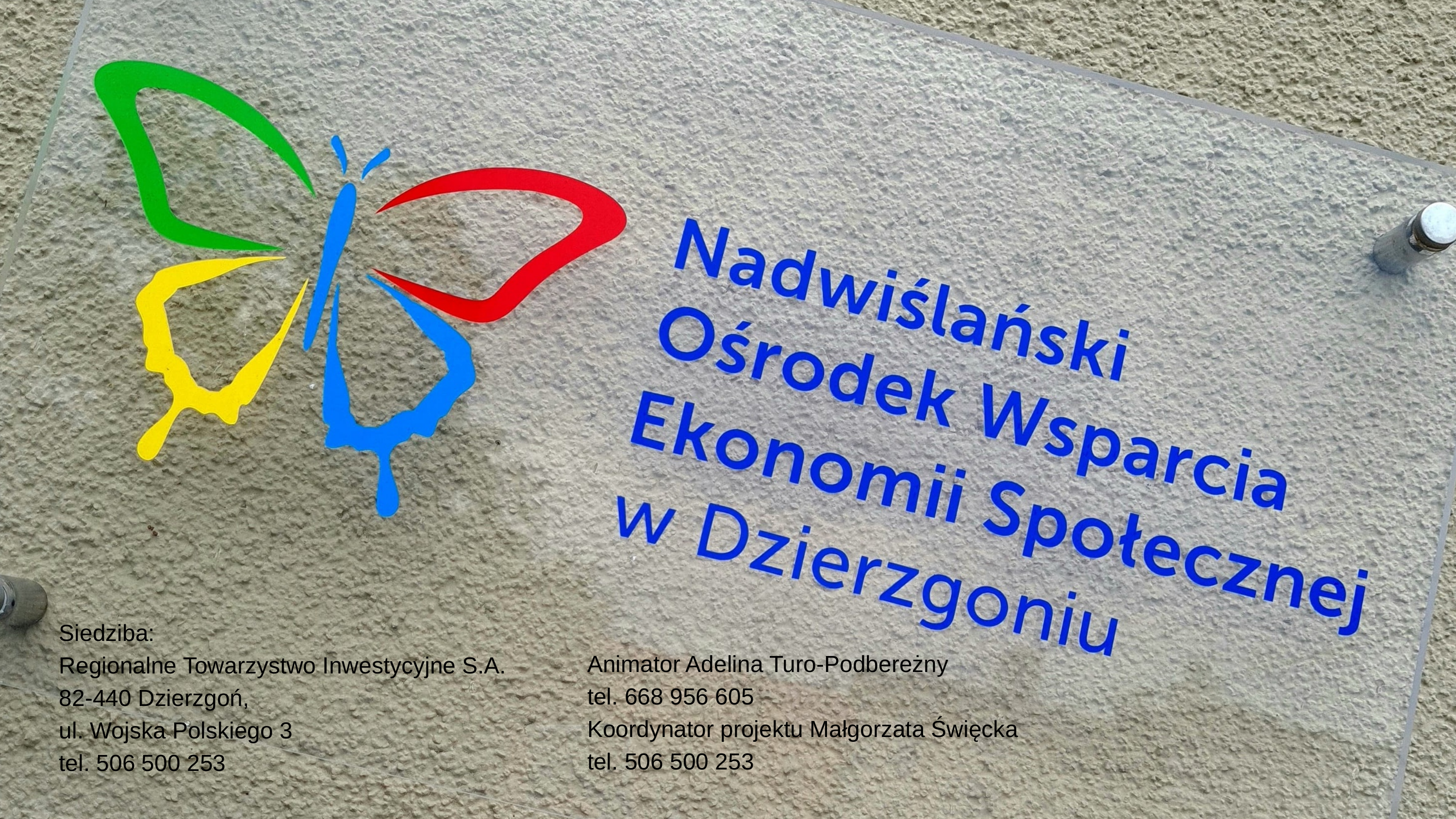

Siedziba:
Regionalne Towarzystwo Inwestycyjne S.A.
82-440 Dzierzgoń,
ul. Wojska Polskiego 3
tel. 506 500 253
Animator Adelina Turo-Podbereżny
tel. 668 956 605
Koordynator projektu Małgorzata Święcka
tel. 506 500 253